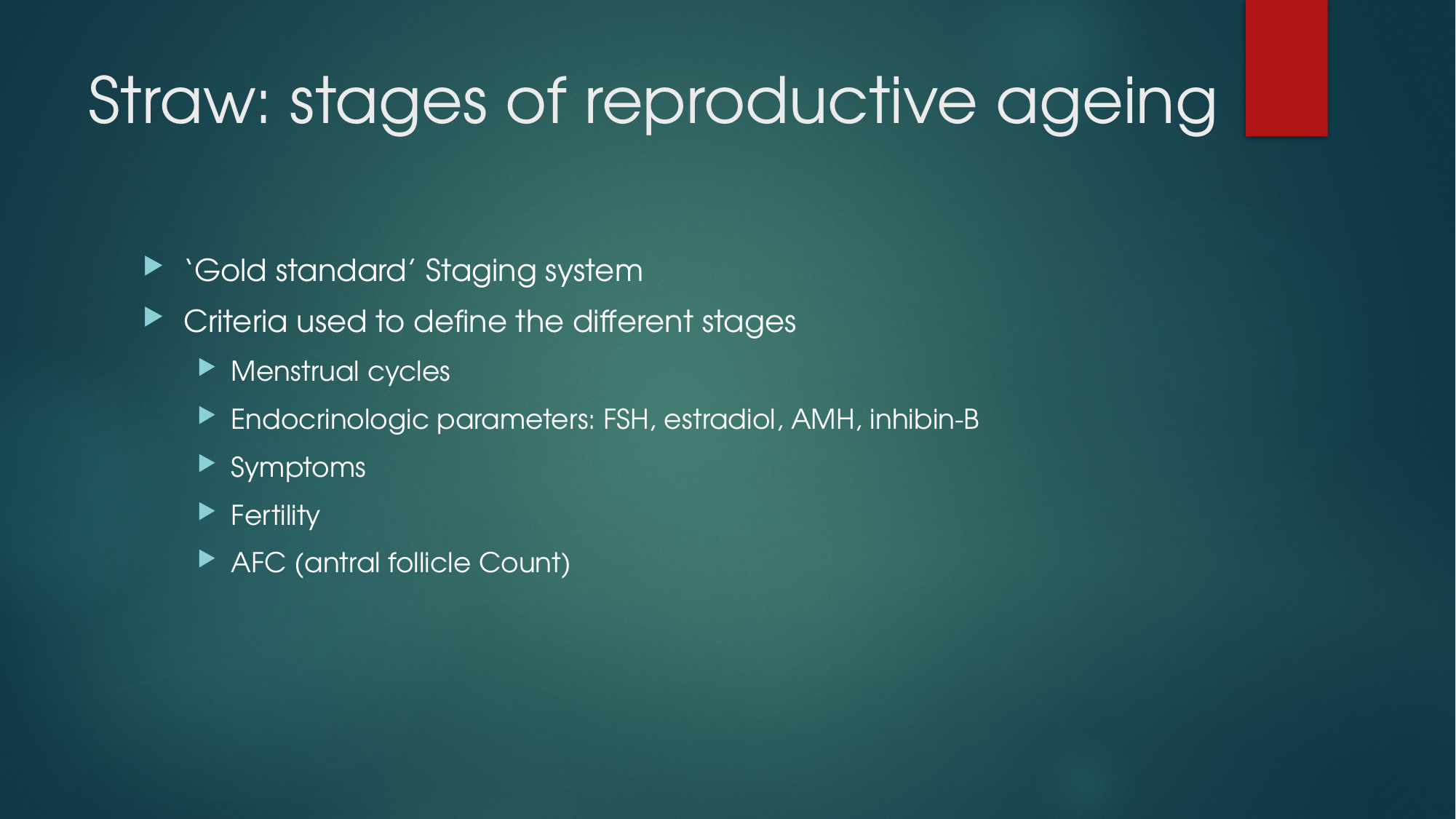

# Straw: stages of reproductive ageing
‘Gold standard’ Staging system
Criteria used to define the different stages
Menstrual cycles
Endocrinologic parameters: FSH, estradiol, AMH, inhibin-B
Symptoms
Fertility
AFC (antral follicle Count)